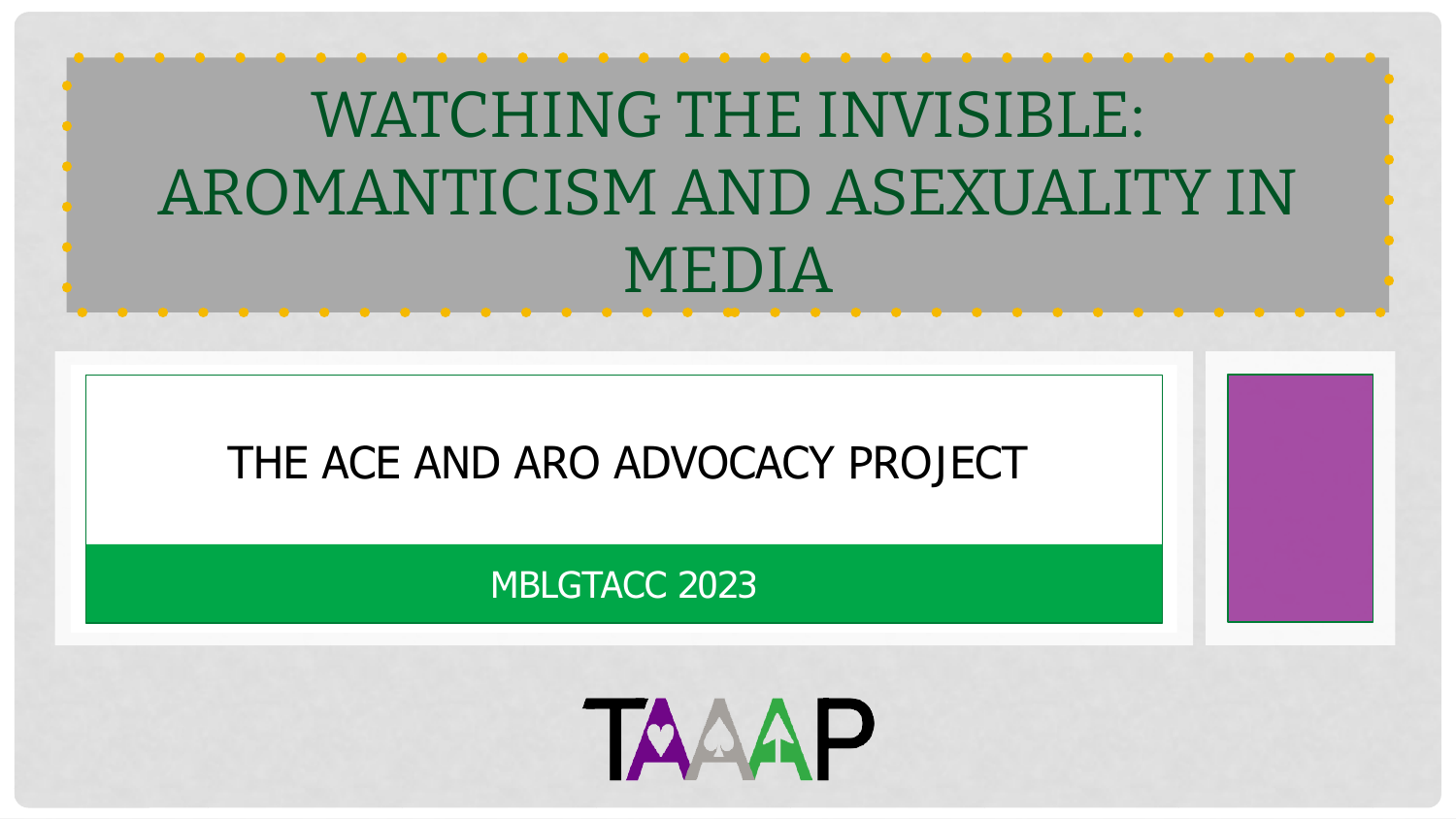

# WATCHING THE INVISIBLE: AROMANTICISM AND ASEXUALITY IN MEDIA
THE ACE AND ARO ADVOCACY PROJECT
MBLGTACC 2023